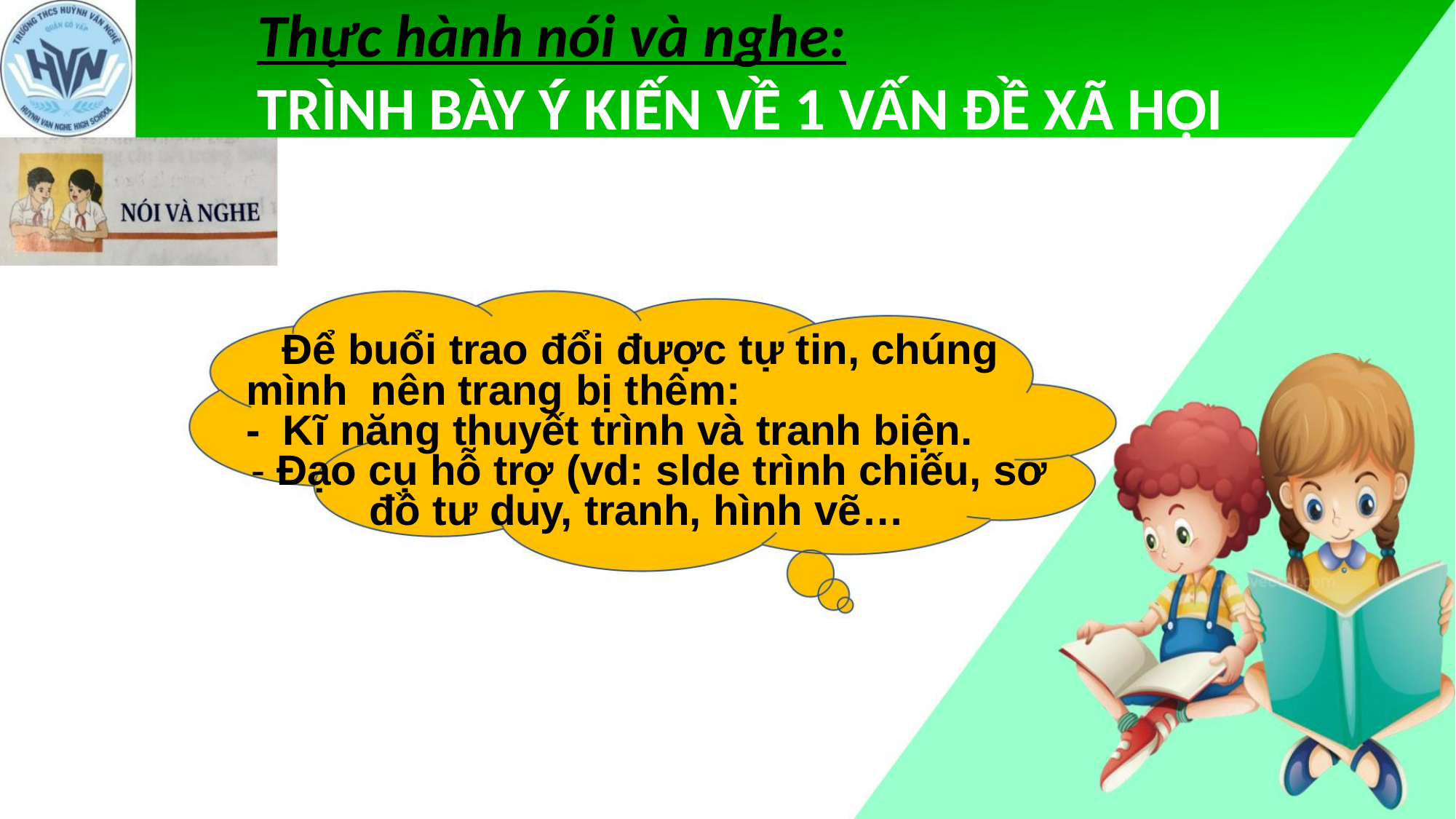

Thực hành nói và nghe:
TRÌNH BÀY Ý KIẾN VỀ 1 VẤN ĐỀ XÃ HỘI
   Để buổi trao đổi được tự tin, chúng mình  nên trang bị thêm:
-Kĩ năng thuyết trình và tranh biện.
- Đạo cụ hỗ trợ (vd: slde trình chiếu, sơ
đồ tư duy, tranh, hình vẽ…